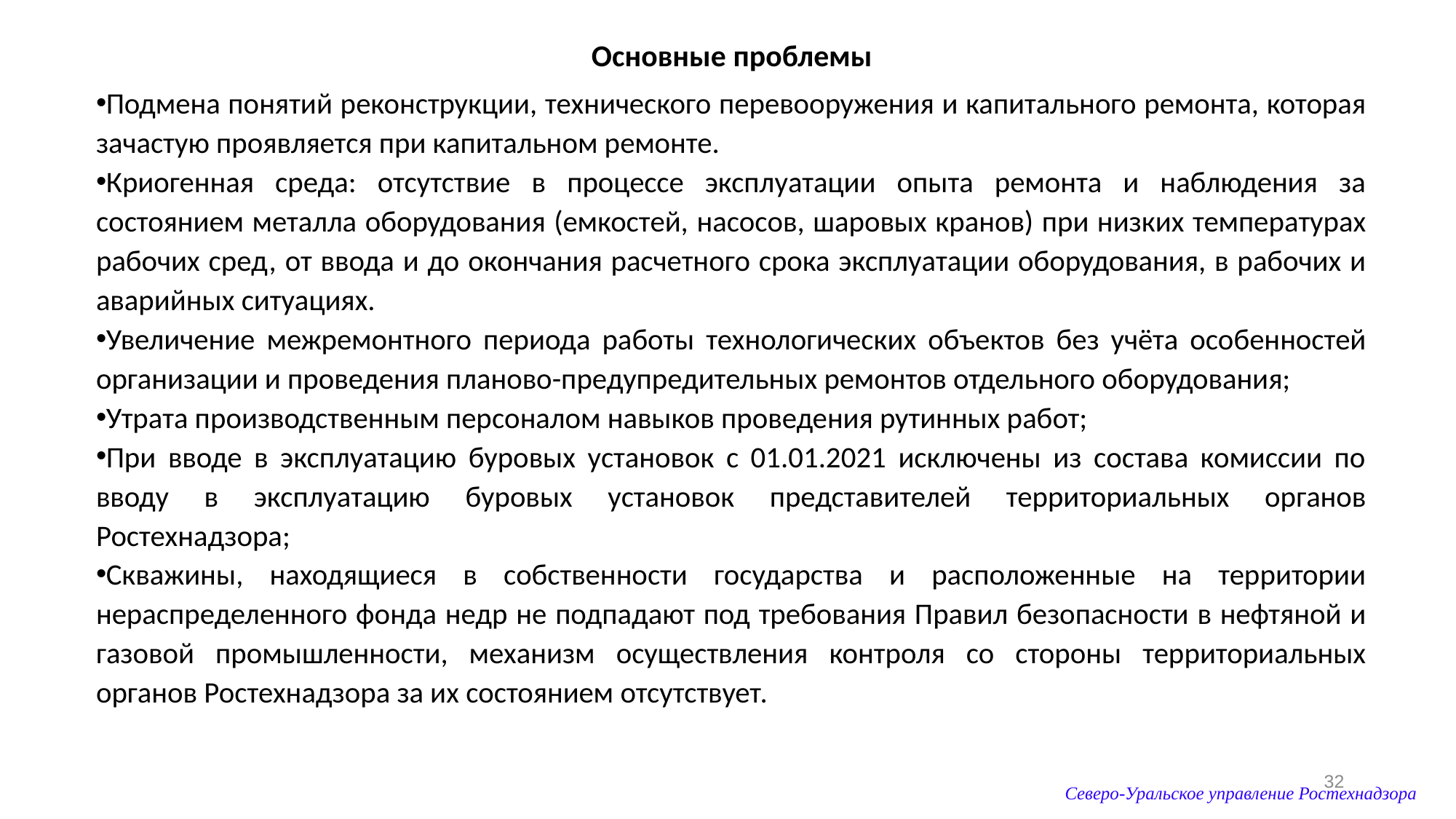

# Основные проблемы

Подмена понятий реконструкции, технического перевооружения и капитального ремонта, которая зачастую проявляется при капитальном ремонте.
Криогенная среда: отсутствие в процессе эксплуатации опыта ремонта и наблюдения за состоянием металла оборудования (емкостей, насосов, шаровых кранов) при низких температурах рабочих сред, от ввода и до окончания расчетного срока эксплуатации оборудования, в рабочих и аварийных ситуациях.
Увеличение межремонтного периода работы технологических объектов без учёта особенностей организации и проведения планово-предупредительных ремонтов отдельного оборудования;
Утрата производственным персоналом навыков проведения рутинных работ;
При вводе в эксплуатацию буровых установок с 01.01.2021 исключены из состава комиссии по вводу в эксплуатацию буровых установок представителей территориальных органов Ростехнадзора;
Скважины, находящиеся в собственности государства и расположенные на территории нераспределенного фонда недр не подпадают под требования Правил безопасности в нефтяной и газовой промышленности, механизм осуществления контроля со стороны территориальных органов Ростехнадзора за их состоянием отсутствует.

32
Северо-Уральское управление Ростехнадзора